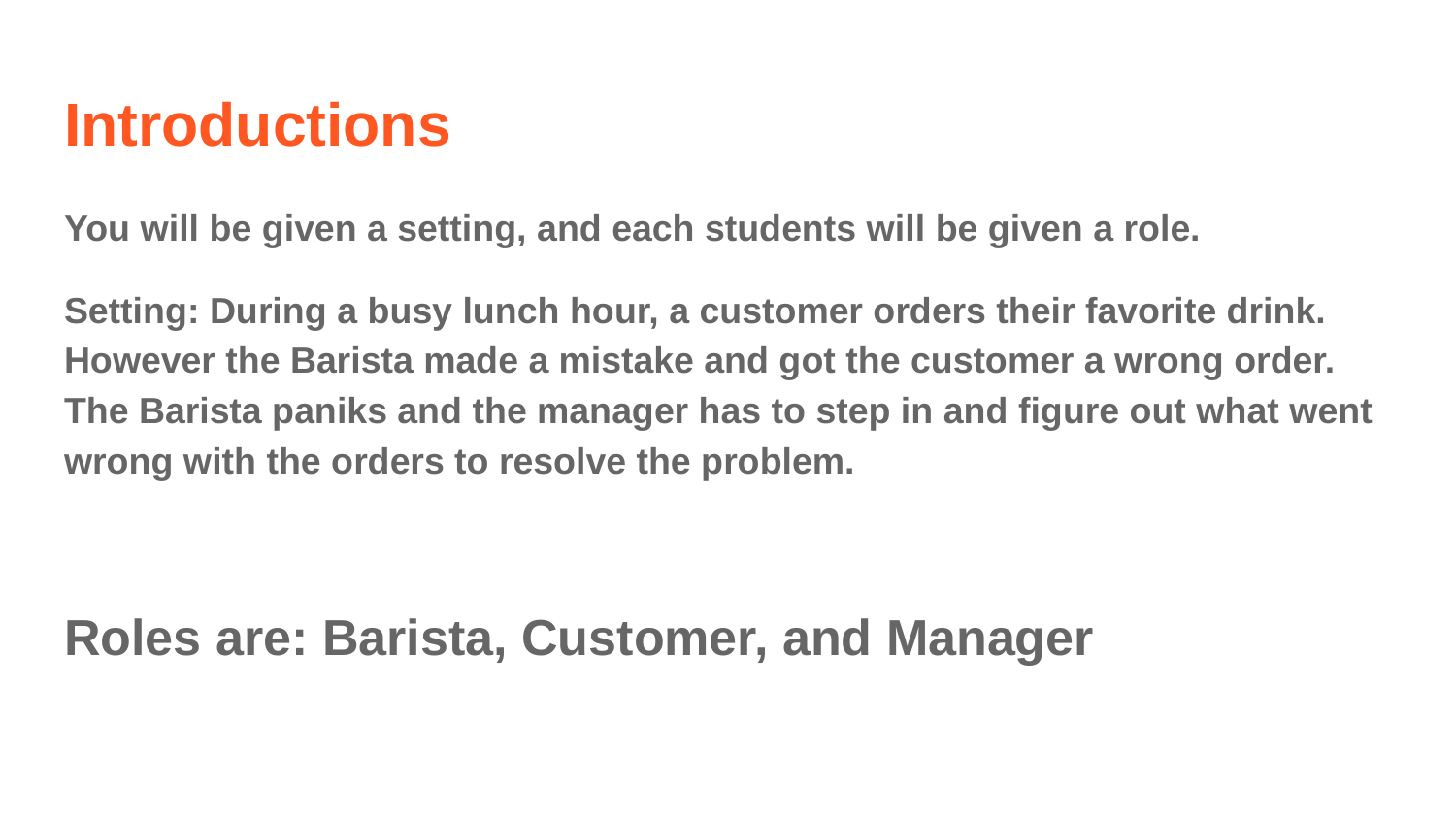

# Introductions
You will be given a setting, and each students will be given a role.
Setting: During a busy lunch hour, a customer orders their favorite drink. However the Barista made a mistake and got the customer a wrong order. The Barista paniks and the manager has to step in and figure out what went wrong with the orders to resolve the problem.

Roles are: Barista, Customer, and Manager